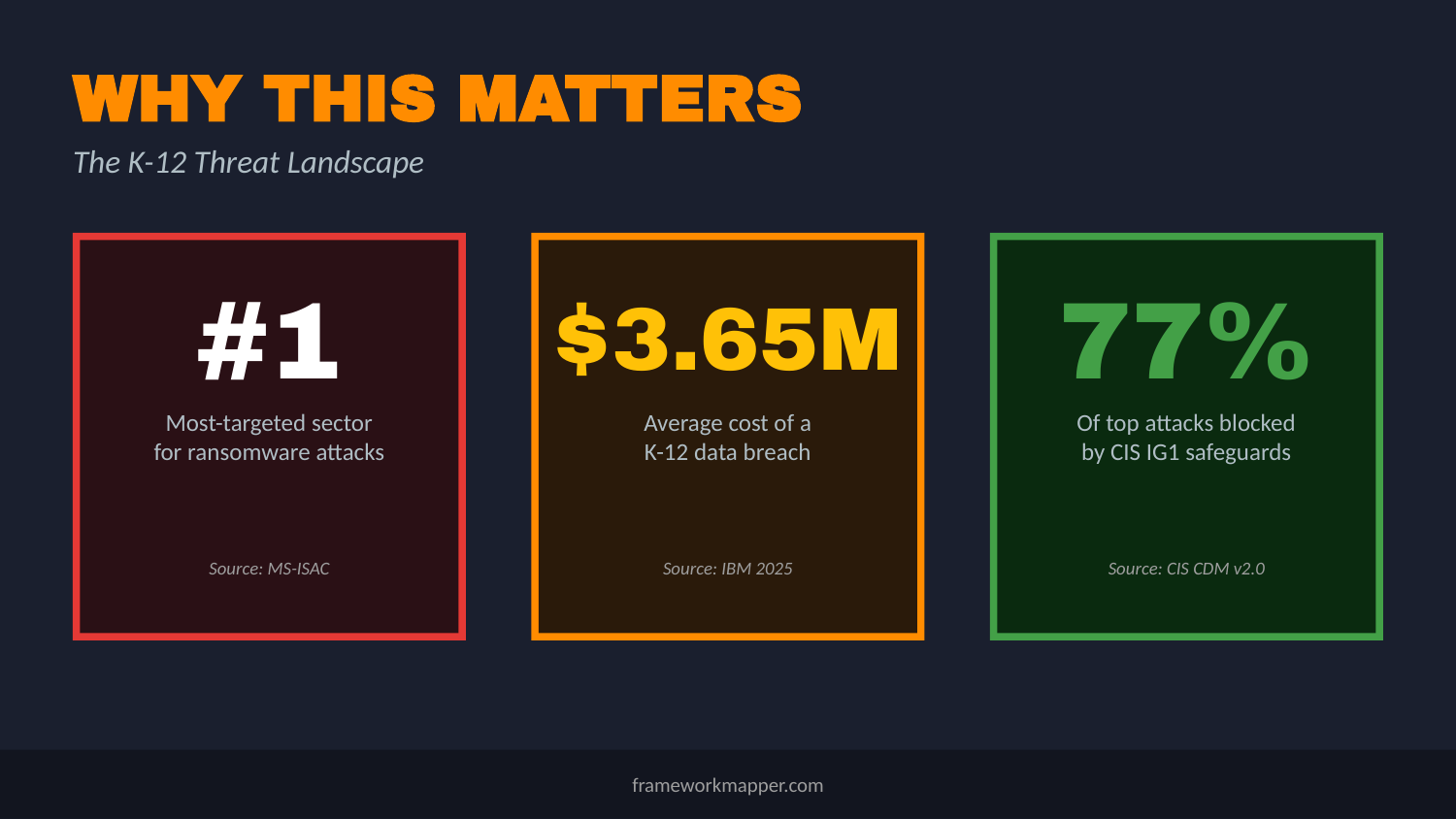

WHY THIS MATTERS
The K-12 Threat Landscape

#1
$3.65M
77%
Most-targeted sector
for ransomware attacks
Average cost of a
K-12 data breach
Of top attacks blocked
by CIS IG1 safeguards
Source: MS-ISAC
Source: IBM 2025
Source: CIS CDM v2.0
frameworkmapper.com